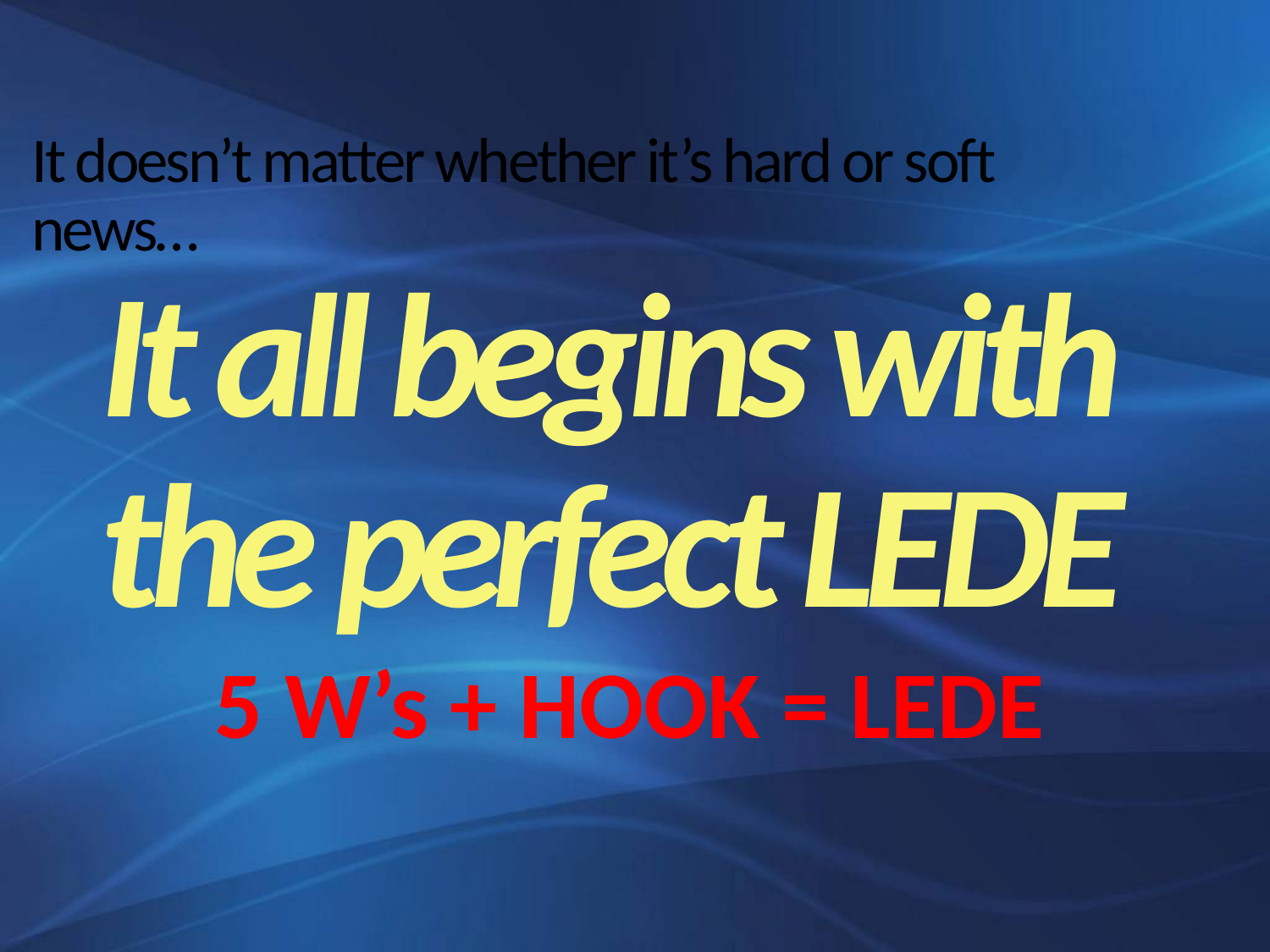

# It doesn’t matter whether it’s hard or soft news…
It all begins with the perfect LEDE
5 W’s + HOOK = LEDE